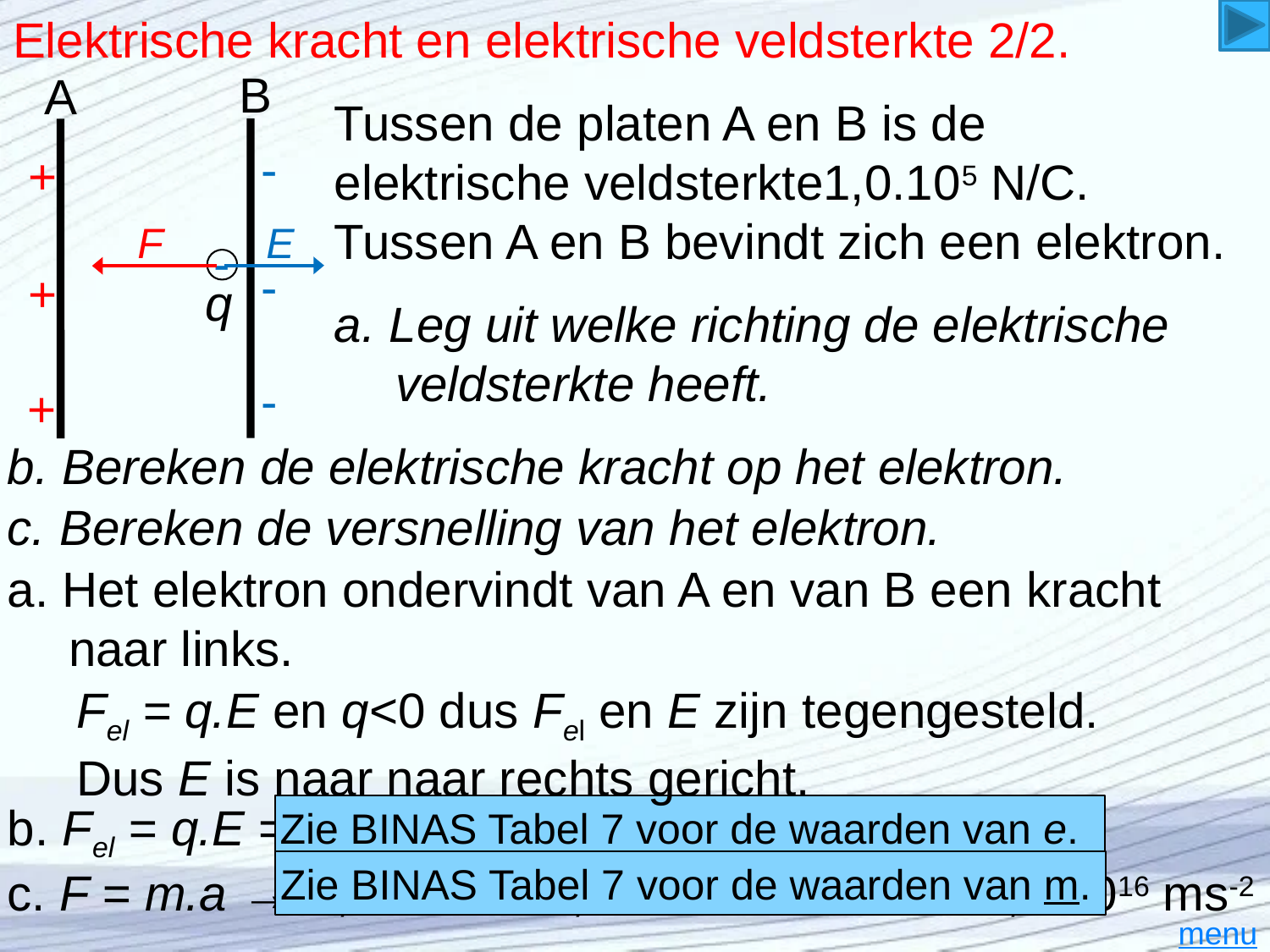

# Elektrische kracht en elektrische veldsterkte 2/2.

B
A

-
+
-
+
-
+
-

q
Tussen de platen A en B is de elektrische veldsterkte1,0.105 N/C. Tussen A en B bevindt zich een elektron.
F
E
a. Leg uit welke richting de elektrische veldsterkte heeft.
b. Bereken de elektrische kracht op het elektron.
c. Bereken de versnelling van het elektron.
a. Het elektron ondervindt van A en van B een kracht naar links.
Fel = q.E en q<0 dus Fel en E zijn tegengesteld.
Dus E is naar naar rechts gericht.
b. Fel = q.E =
1,60.10-19 . 1,0.105 =
1,6.10-14 N
Zie BINAS Tabel 7 voor de waarden van e.
Zie BINAS Tabel 7 voor de waarden van m.
c. F = m.a →
1,6.10-14 = 9,11.10-31.a → a =
1,8.1016 ms-2
menu